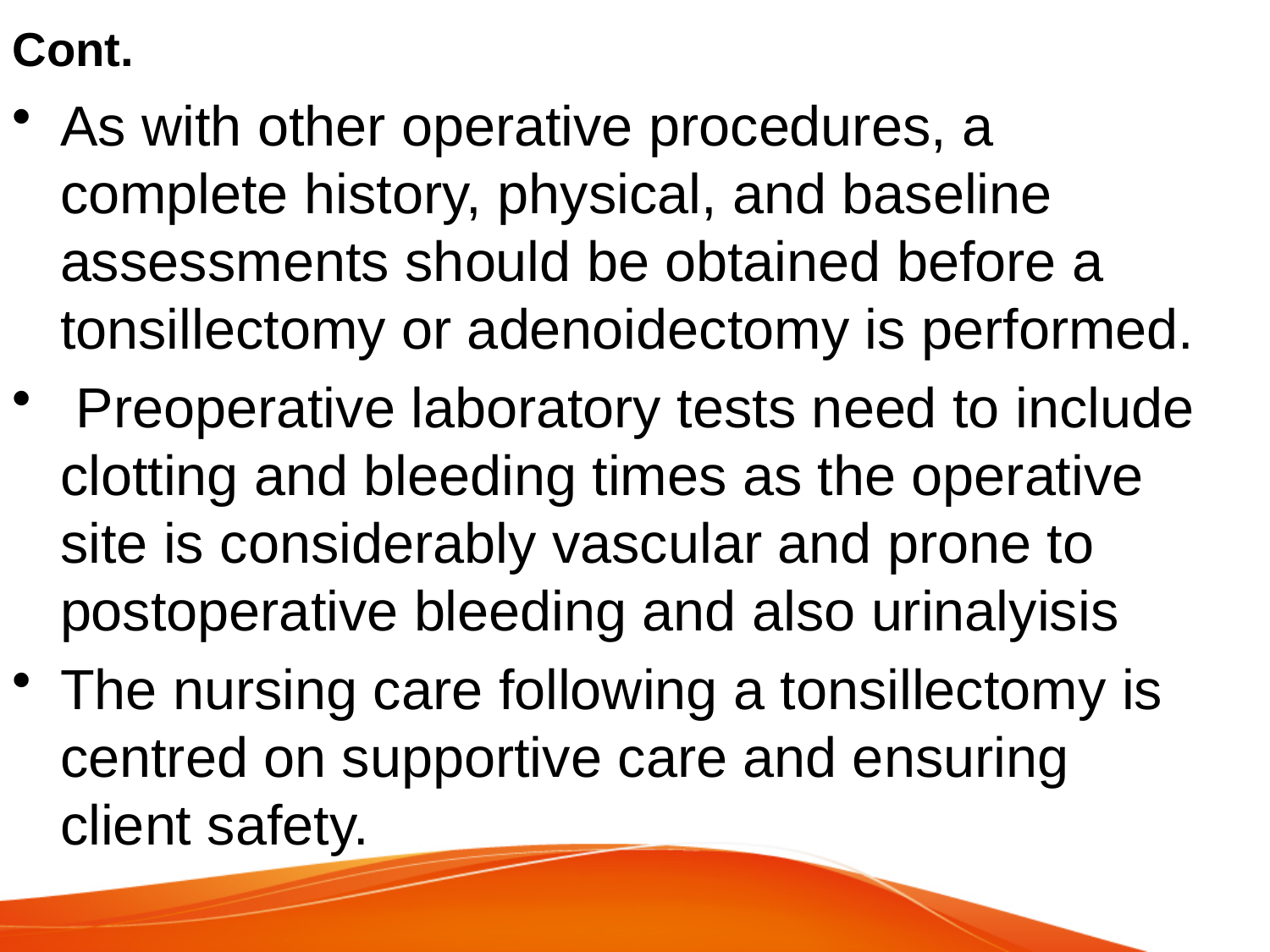

Cont.
As with other operative procedures, a complete history, physical, and baseline assessments should be obtained before a tonsillectomy or adenoidectomy is performed.
 Preoperative laboratory tests need to include clotting and bleeding times as the operative site is considerably vascular and prone to postoperative bleeding and also urinalyisis
The nursing care following a tonsillectomy is centred on supportive care and ensuring client safety.